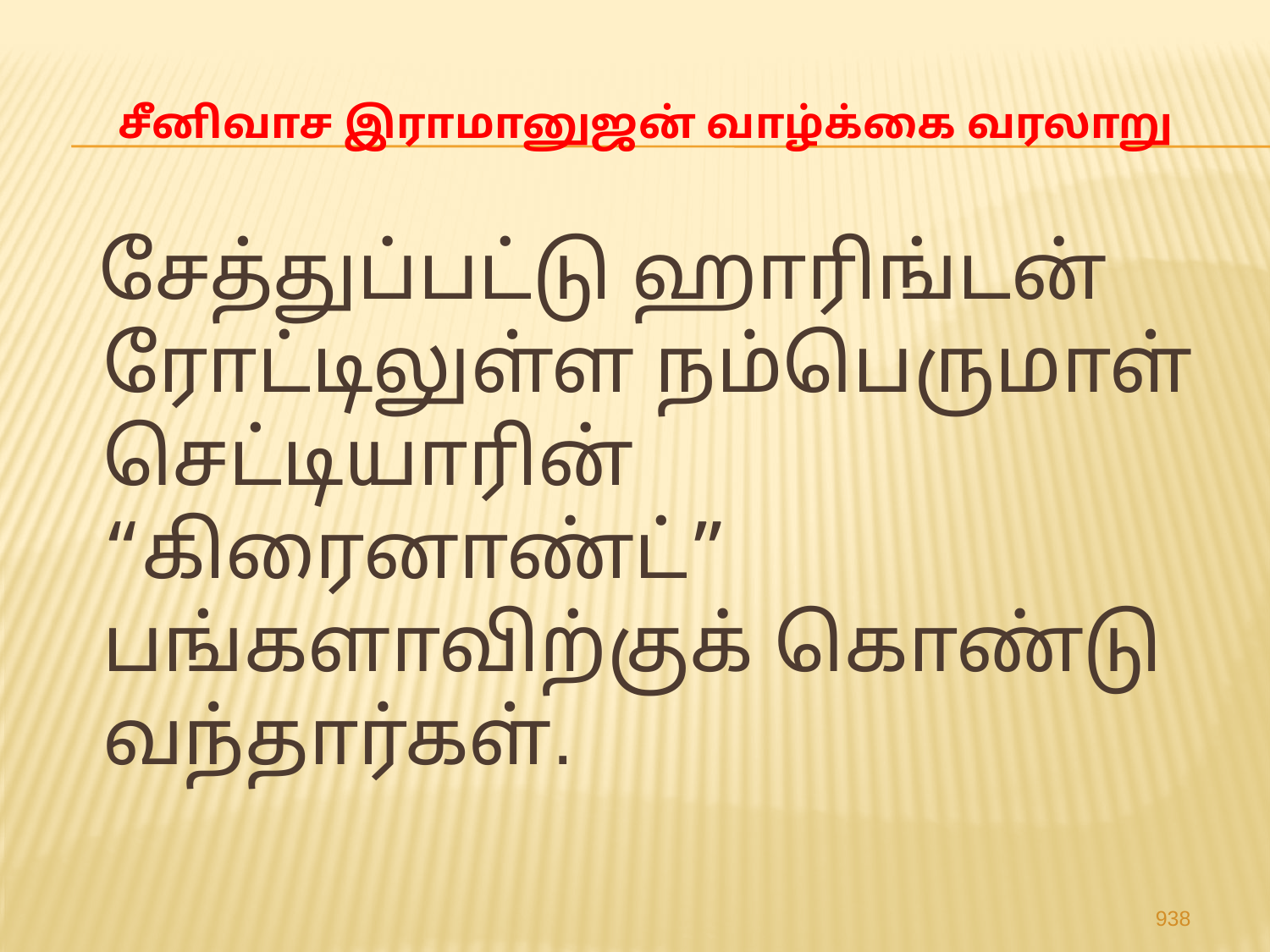

# சீனிவாச இராமானுஜன் வாழ்க்கை வரலாறு
   சேத்துப்பட்டு ஹாரிங்டன் ரோட்டிலுள்ள நம்பெருமாள் செட்டியாரின் “கிரைனாண்ட்” பங்களாவிற்குக் கொண்டு வந்தார்கள்.

938